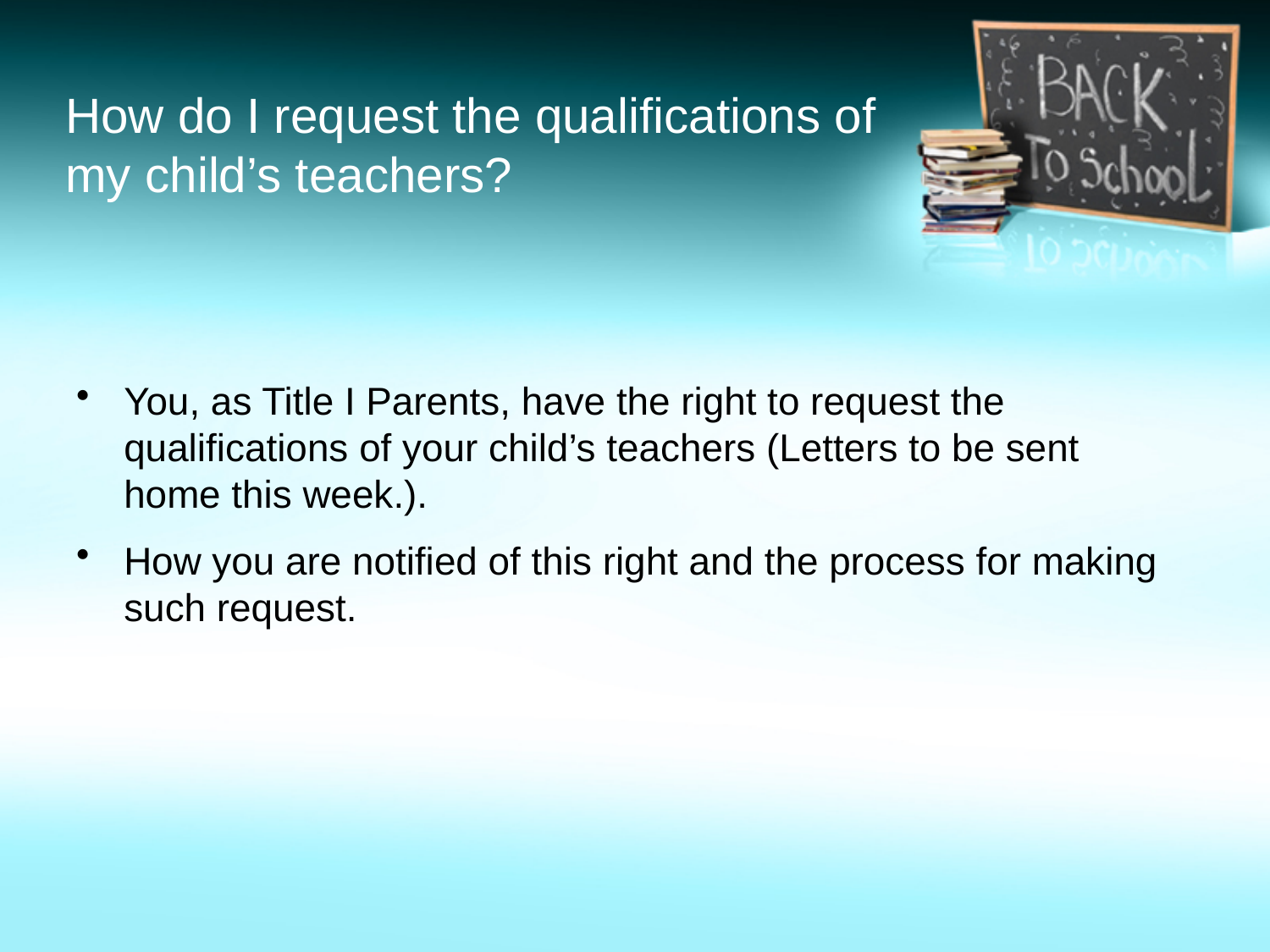

# How do I request the qualifications of my child’s teachers?
You, as Title I Parents, have the right to request the qualifications of your child’s teachers (Letters to be sent home this week.).

How you are notified of this right and the process for making such request.